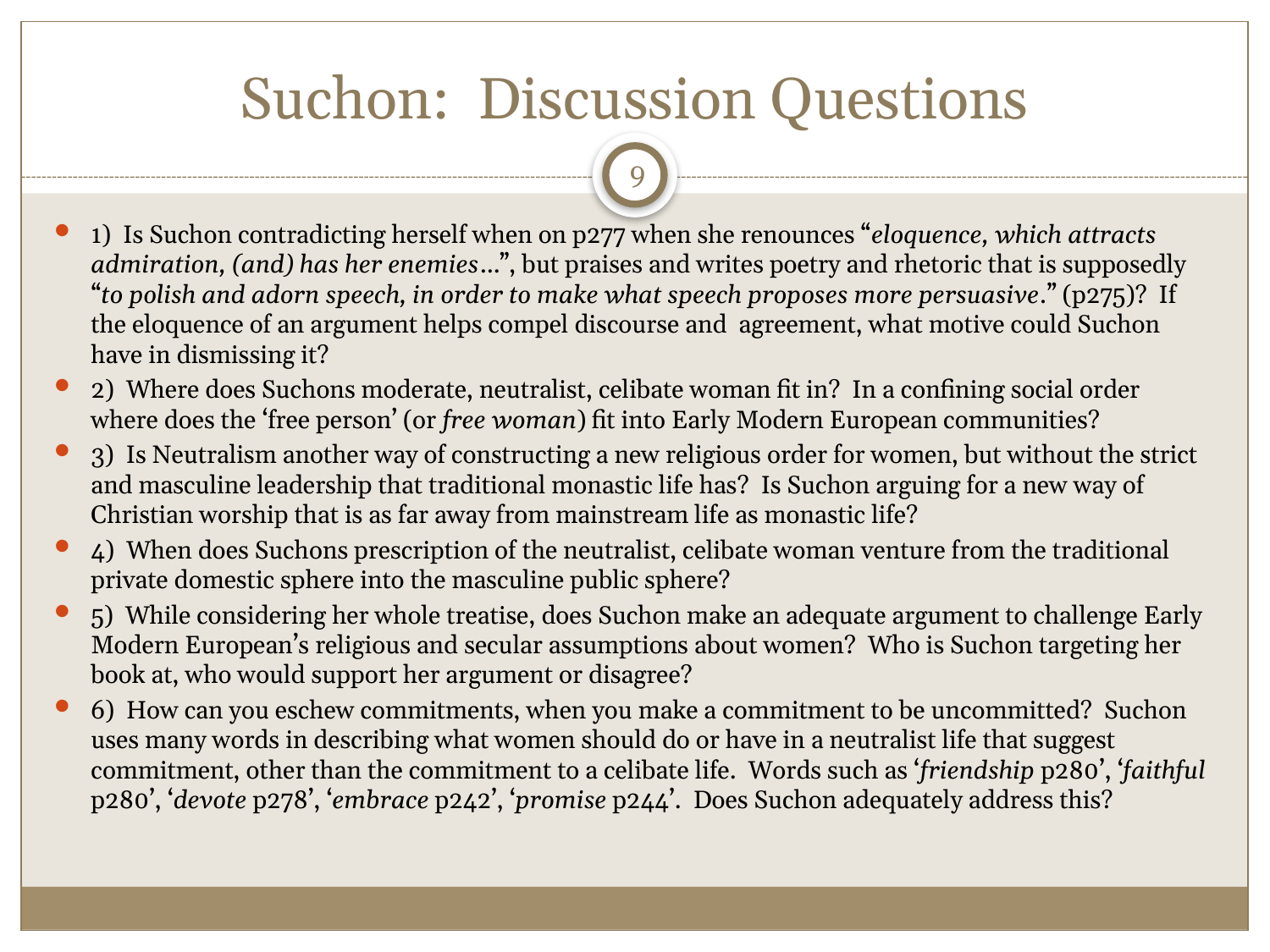

# Suchon:  Discussion Questions
9
1)  Is Suchon contradicting herself when on p277 when she renounces “eloquence, which attracts admiration, (and) has her enemies…”, but praises and writes poetry and rhetoric that is supposedly “to polish and adorn speech, in order to make what speech proposes more persuasive.” (p275)?  If the eloquence of an argument helps compel discourse and  agreement, what motive could Suchon have in dismissing it?
2)  Where does Suchons moderate, neutralist, celibate woman fit in?  In a confining social order where does the ‘free person’ (or free woman) fit into Early Modern European communities?
3)  Is Neutralism another way of constructing a new religious order for women, but without the strict and masculine leadership that traditional monastic life has?  Is Suchon arguing for a new way of Christian worship that is as far away from mainstream life as monastic life?
4)  When does Suchons prescription of the neutralist, celibate woman venture from the traditional  private domestic sphere into the masculine public sphere?
5)  While considering her whole treatise, does Suchon make an adequate argument to challenge Early Modern European’s religious and secular assumptions about women?  Who is Suchon targeting her book at, who would support her argument or disagree?
6)  How can you eschew commitments, when you make a commitment to be uncommitted?  Suchon uses many words in describing what women should do or have in a neutralist life that suggest commitment, other than the commitment to a celibate life.  Words such as ‘friendship p280’, ‘faithful p280’, ‘devote p278’, ‘embrace p242’, ‘promise p244’.  Does Suchon adequately address this?